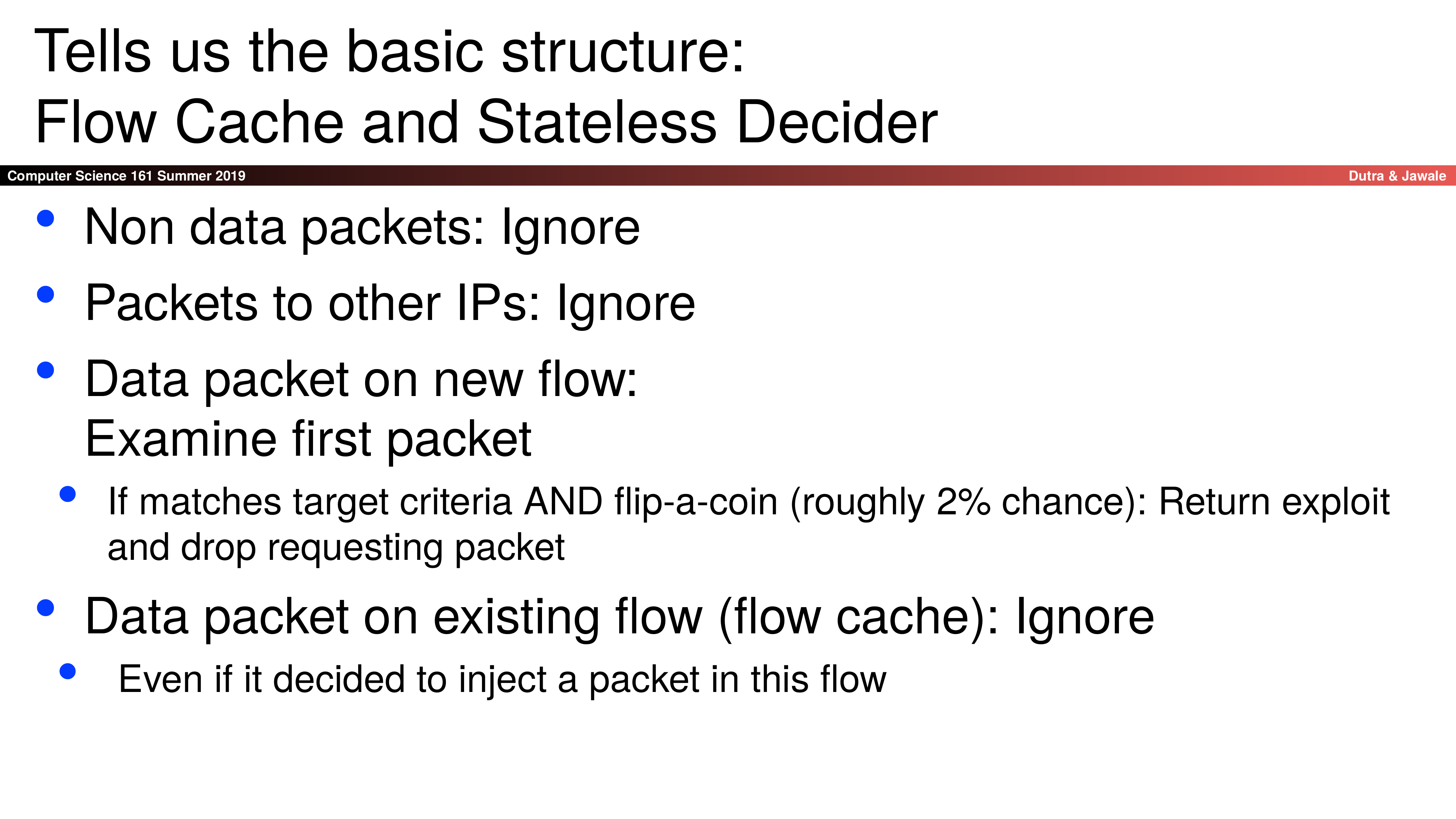

Tells us the basic structure:
Flow Cache and Stateless Decider
Non data packets: Ignore
Packets to other IPs: Ignore
Data packet on new flow:
Examine first packet
If matches target criteria AND flip-a-coin (roughly 2% chance): Return exploit and drop requesting packet
Data packet on existing flow (flow cache): Ignore
 Even if it decided to inject a packet in this flow